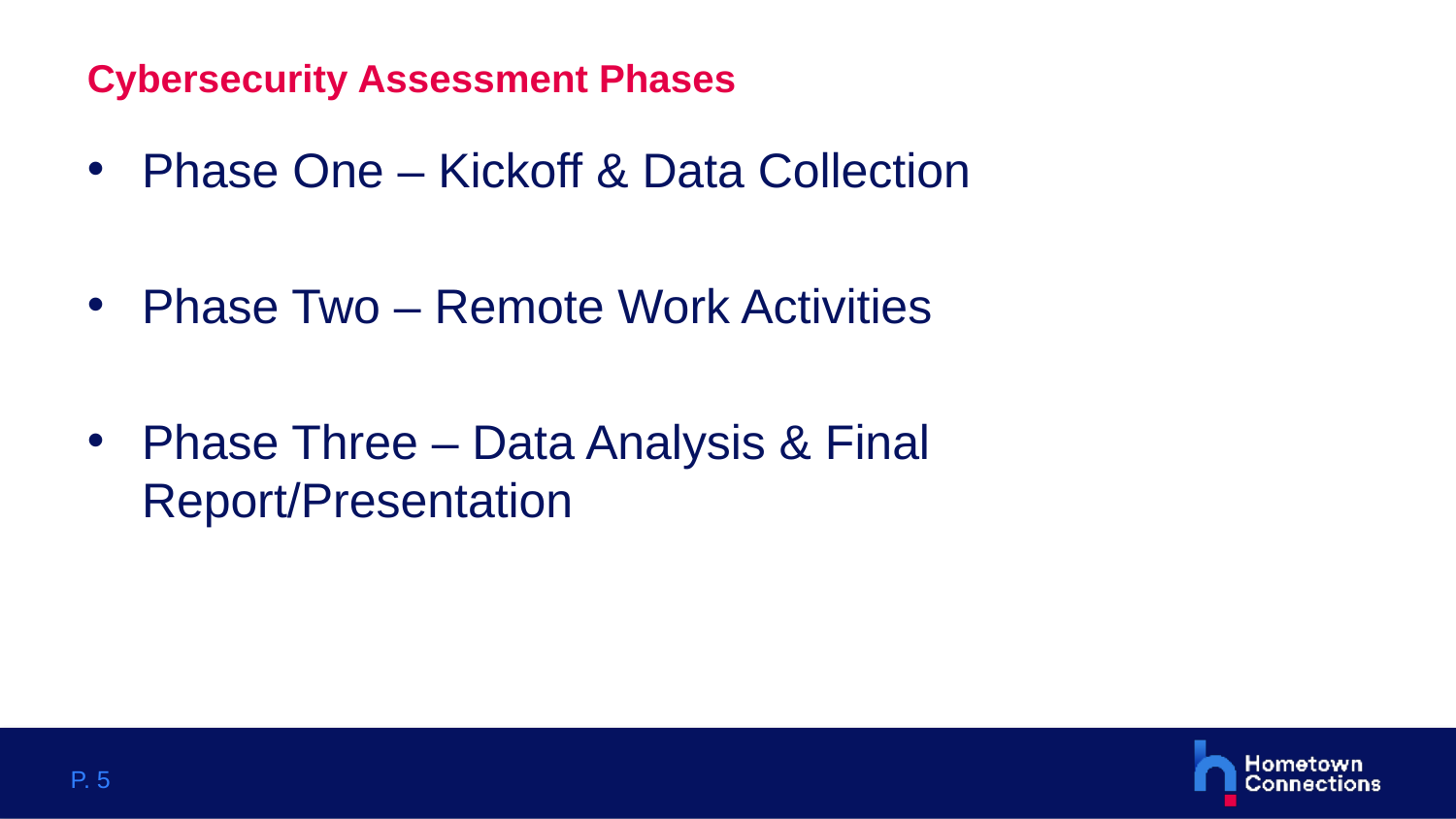

# Cybersecurity Assessment Phases
Phase One – Kickoff & Data Collection

Phase Two – Remote Work Activities

Phase Three – Data Analysis & Final Report/Presentation